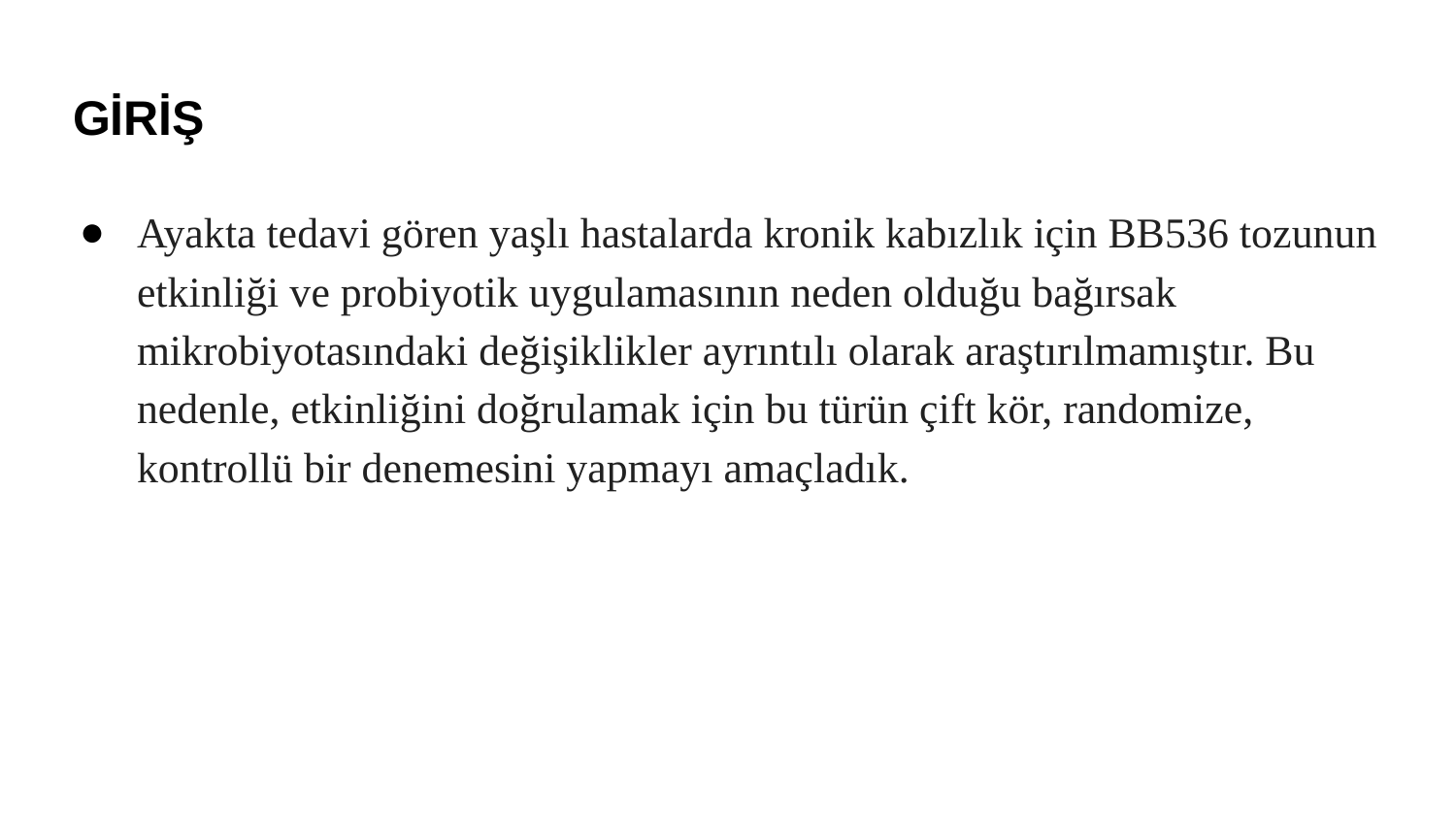

# GİRİŞ
Ayakta tedavi gören yaşlı hastalarda kronik kabızlık için BB536 tozunun etkinliği ve probiyotik uygulamasının neden olduğu bağırsak mikrobiyotasındaki değişiklikler ayrıntılı olarak araştırılmamıştır. Bu nedenle, etkinliğini doğrulamak için bu türün çift kör, randomize, kontrollü bir denemesini yapmayı amaçladık.